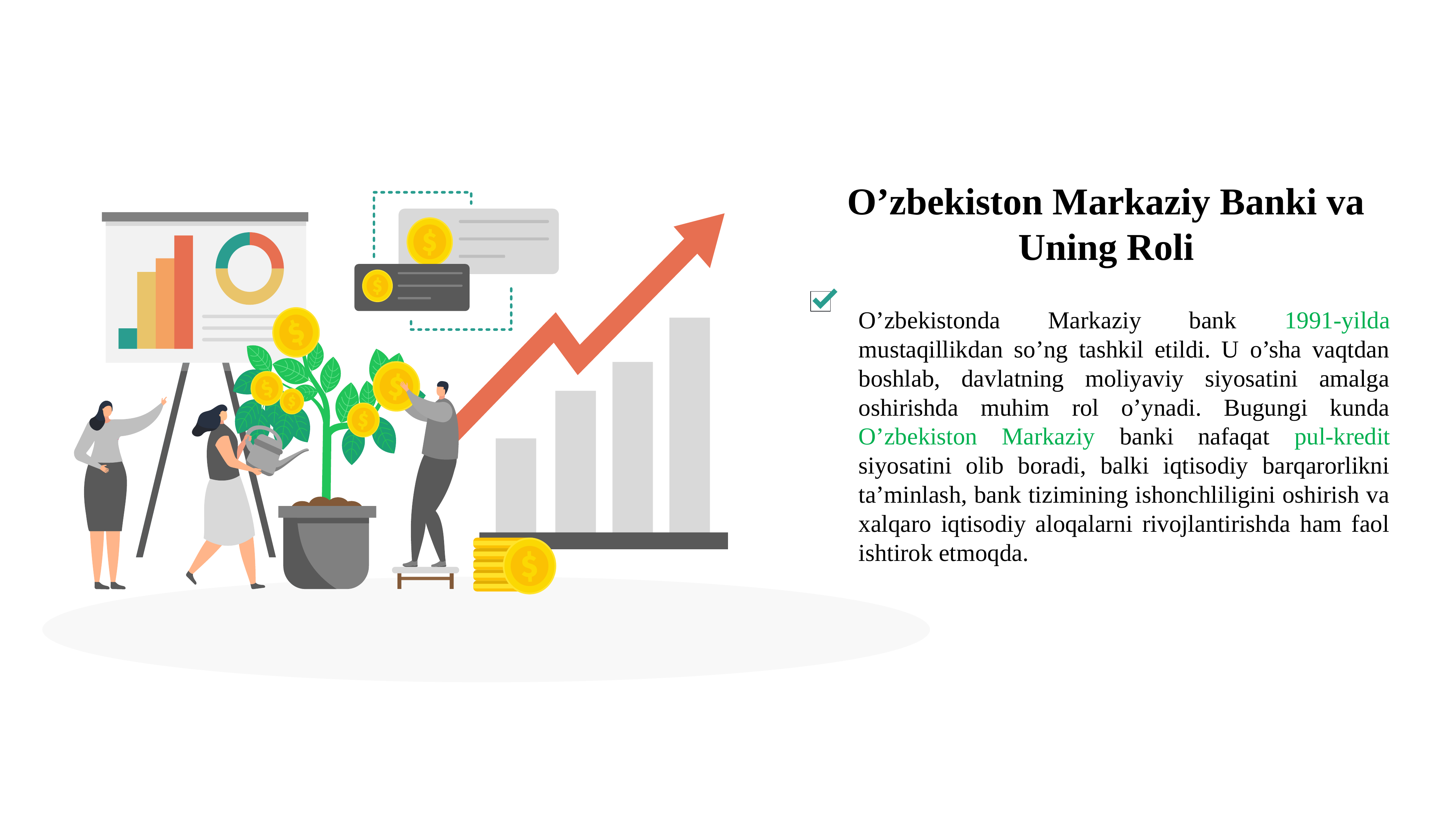

O’zbekiston Markaziy Banki va Uning Roli

O’zbekistonda Markaziy bank 1991-yilda mustaqillikdan so’ng tashkil etildi. U o’sha vaqtdan boshlab, davlatning moliyaviy siyosatini amalga oshirishda muhim rol o’ynadi. Bugungi kunda O’zbekiston Markaziy banki nafaqat pul-kredit siyosatini olib boradi, balki iqtisodiy barqarorlikni ta’minlash, bank tizimining ishonchliligini oshirish va xalqaro iqtisodiy aloqalarni rivojlantirishda ham faol ishtirok etmoqda.